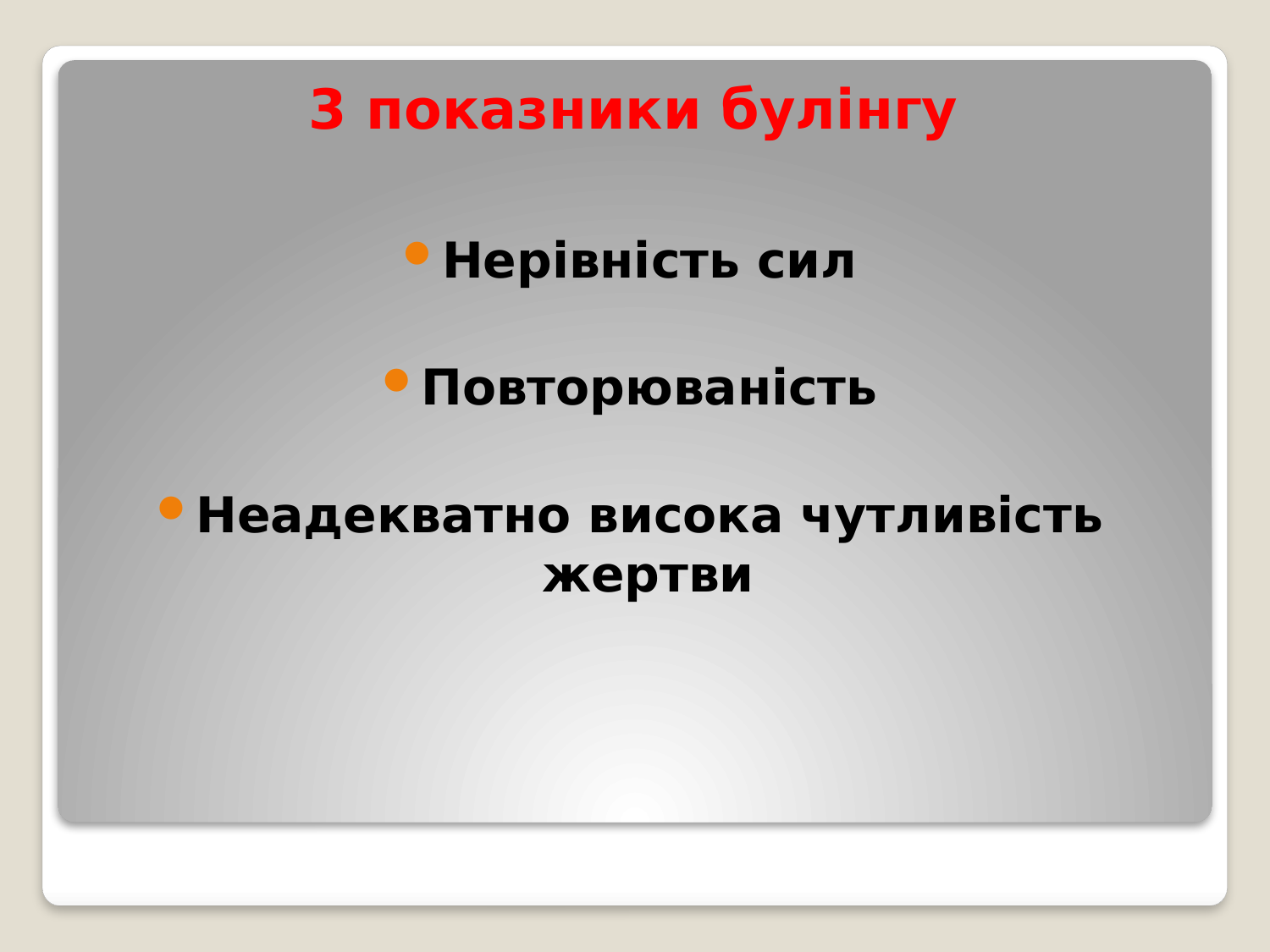

# 3 показники булінгу
Нерівність сил

Повторюваність

Неадекватно висока чутливість жертви